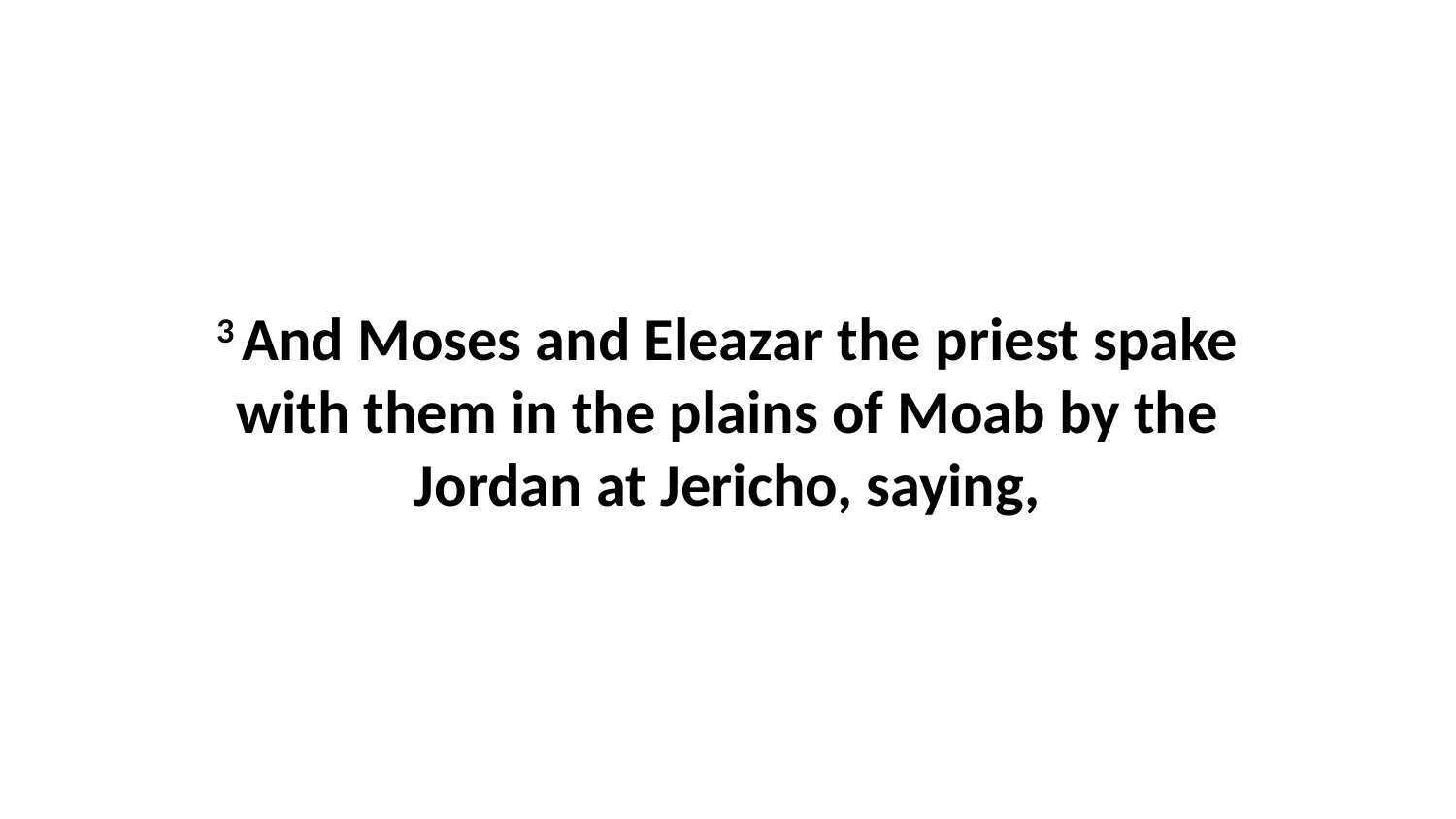

3 And Moses and Eleazar the priest spake with them in the plains of Moab by the Jordan at Jericho, saying,